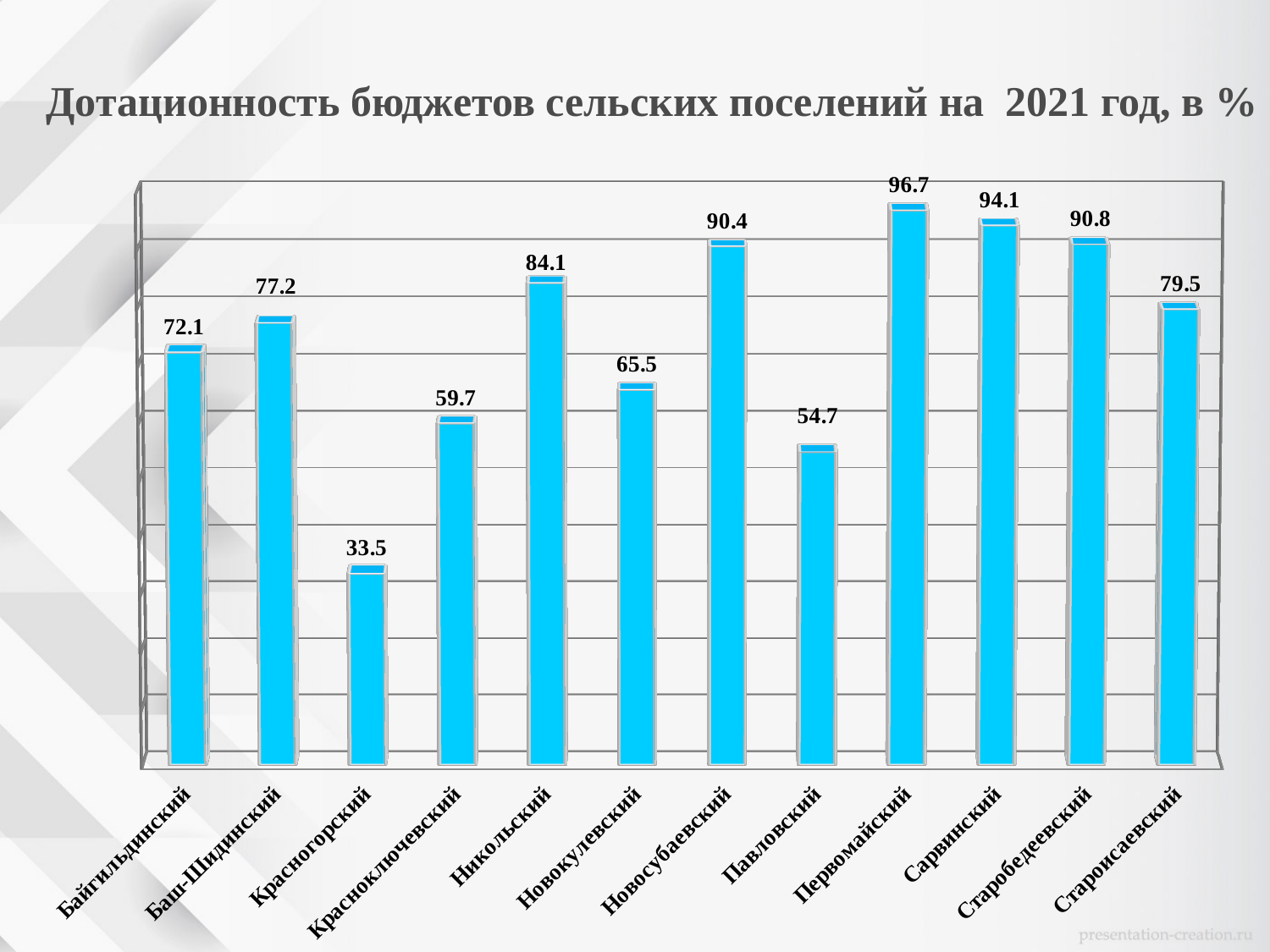

Дотационность бюджетов сельских поселений на  2021 год, в %

[unsupported chart]